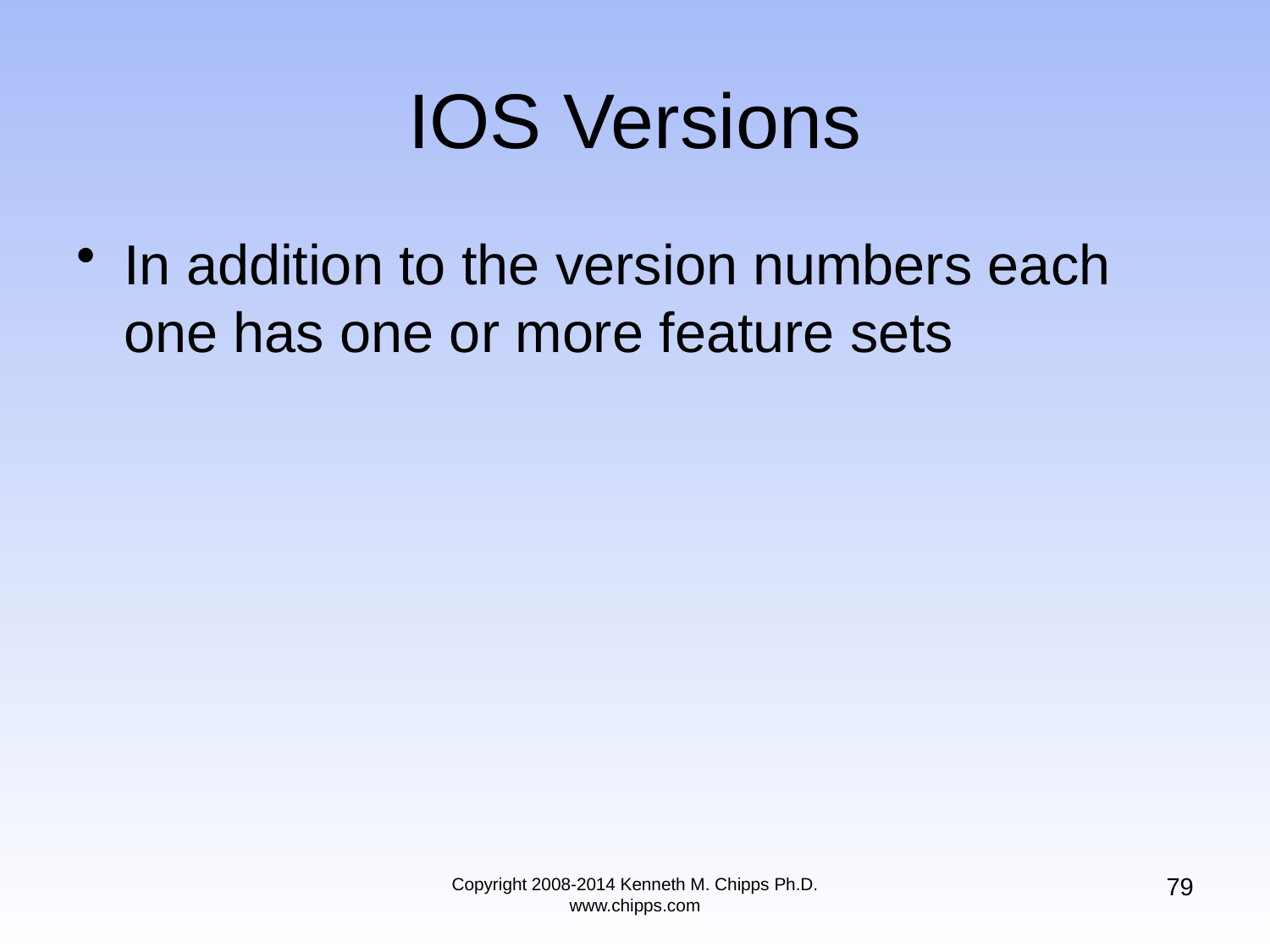

# IOS Versions
In addition to the version numbers each one has one or more feature sets
79
Copyright 2008-2014 Kenneth M. Chipps Ph.D. www.chipps.com